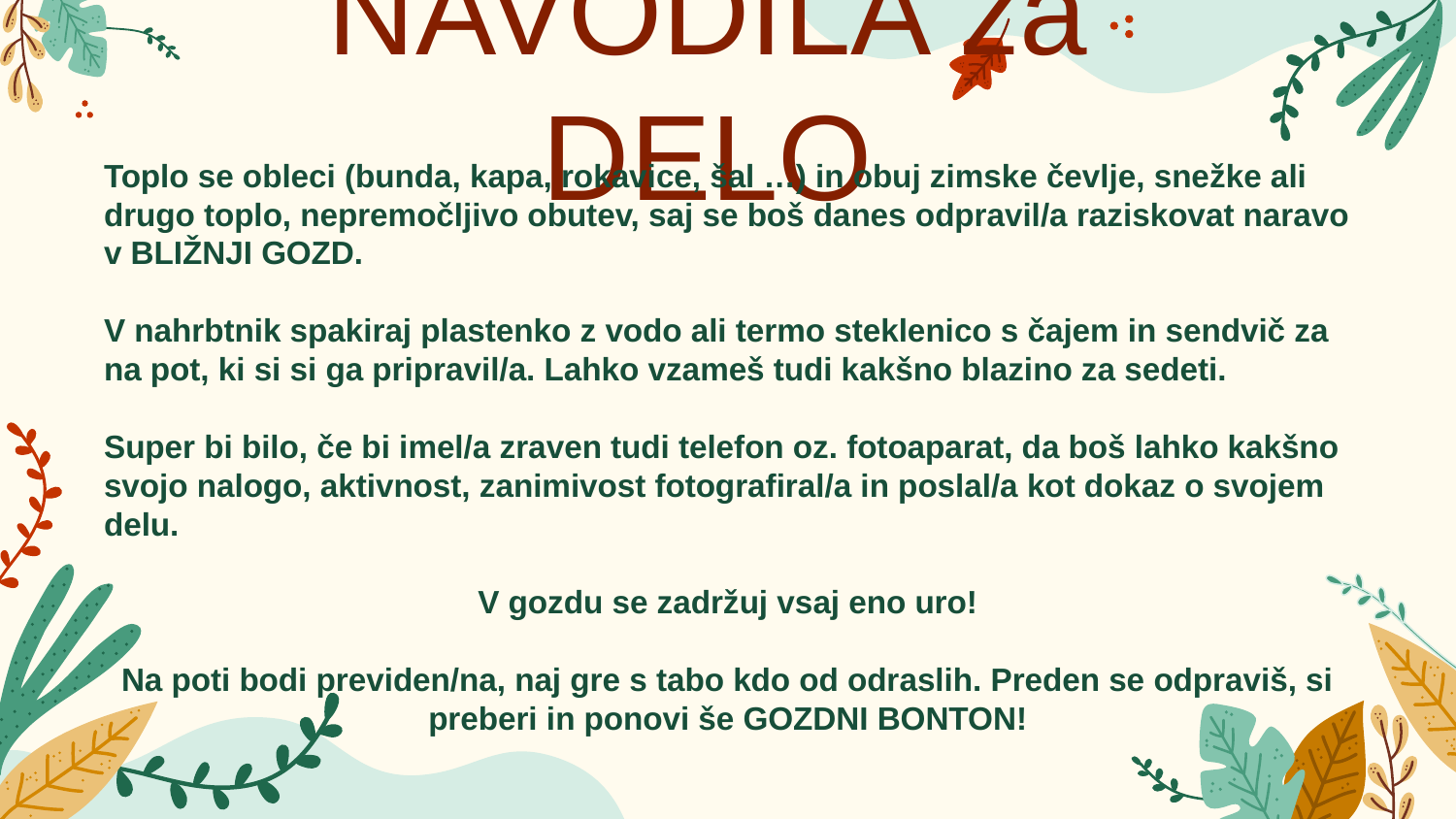

# NAVODILA za DELO
Toplo se obleci (bunda, kapa, rokavice, šal …) in obuj zimske čevlje, snežke ali drugo toplo, nepremočljivo obutev, saj se boš danes odpravil/a raziskovat naravo v BLIŽNJI GOZD.

V nahrbtnik spakiraj plastenko z vodo ali termo steklenico s čajem in sendvič za na pot, ki si si ga pripravil/a. Lahko vzameš tudi kakšno blazino za sedeti.

Super bi bilo, če bi imel/a zraven tudi telefon oz. fotoaparat, da boš lahko kakšno svojo nalogo, aktivnost, zanimivost fotografiral/a in poslal/a kot dokaz o svojem delu.

V gozdu se zadržuj vsaj eno uro!

Na poti bodi previden/na, naj gre s tabo kdo od odraslih. Preden se odpraviš, si preberi in ponovi še GOZDNI BONTON!